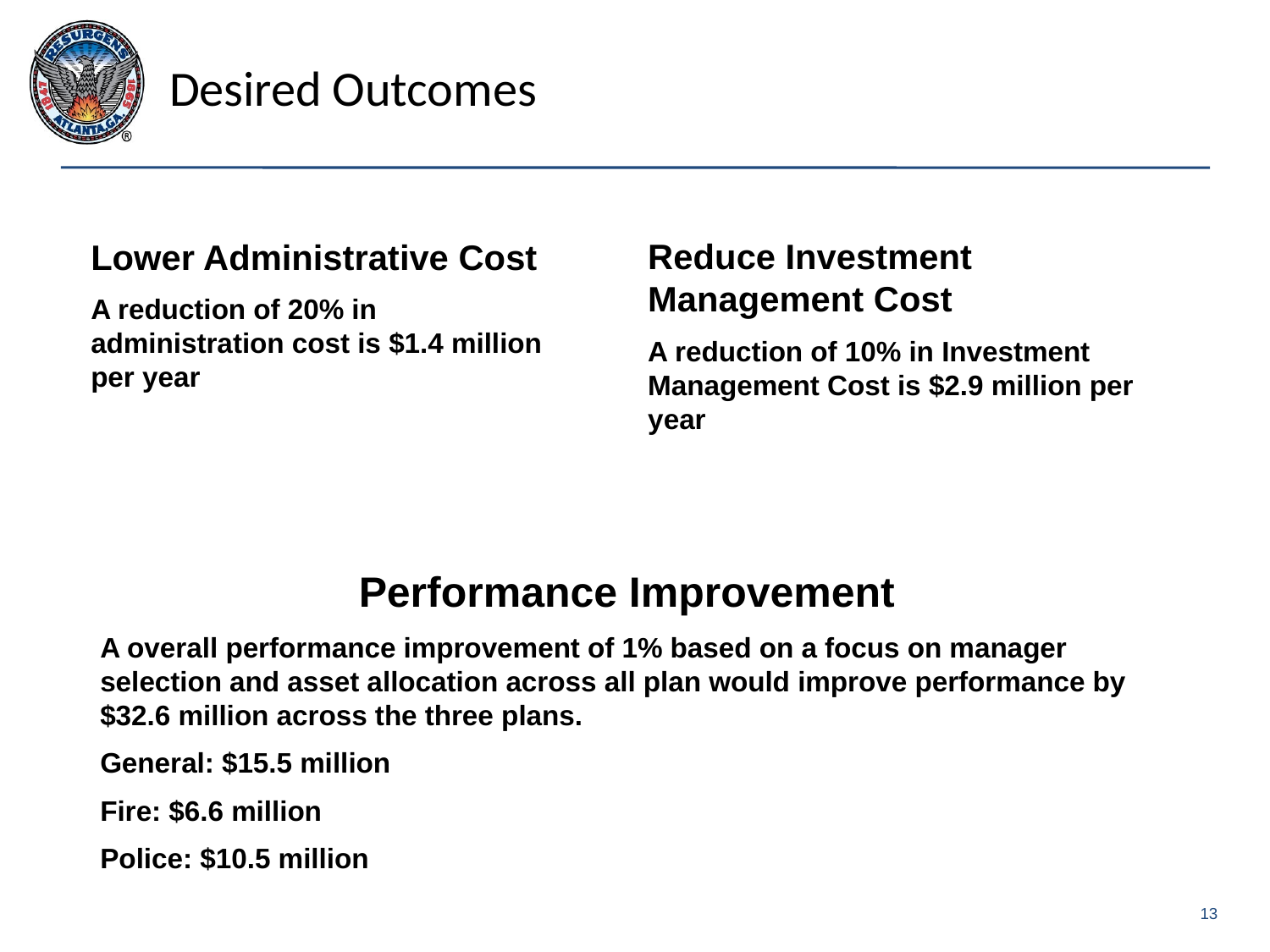

# Desired Outcomes

Lower Administrative Cost
A reduction of 20% in administration cost is $1.4 million per year
Reduce Investment Management Cost
A reduction of 10% in Investment Management Cost is $2.9 million per year
Performance Improvement
A overall performance improvement of 1% based on a focus on manager selection and asset allocation across all plan would improve performance by $32.6 million across the three plans.
General: $15.5 million
Fire: $6.6 million
Police: $10.5 million